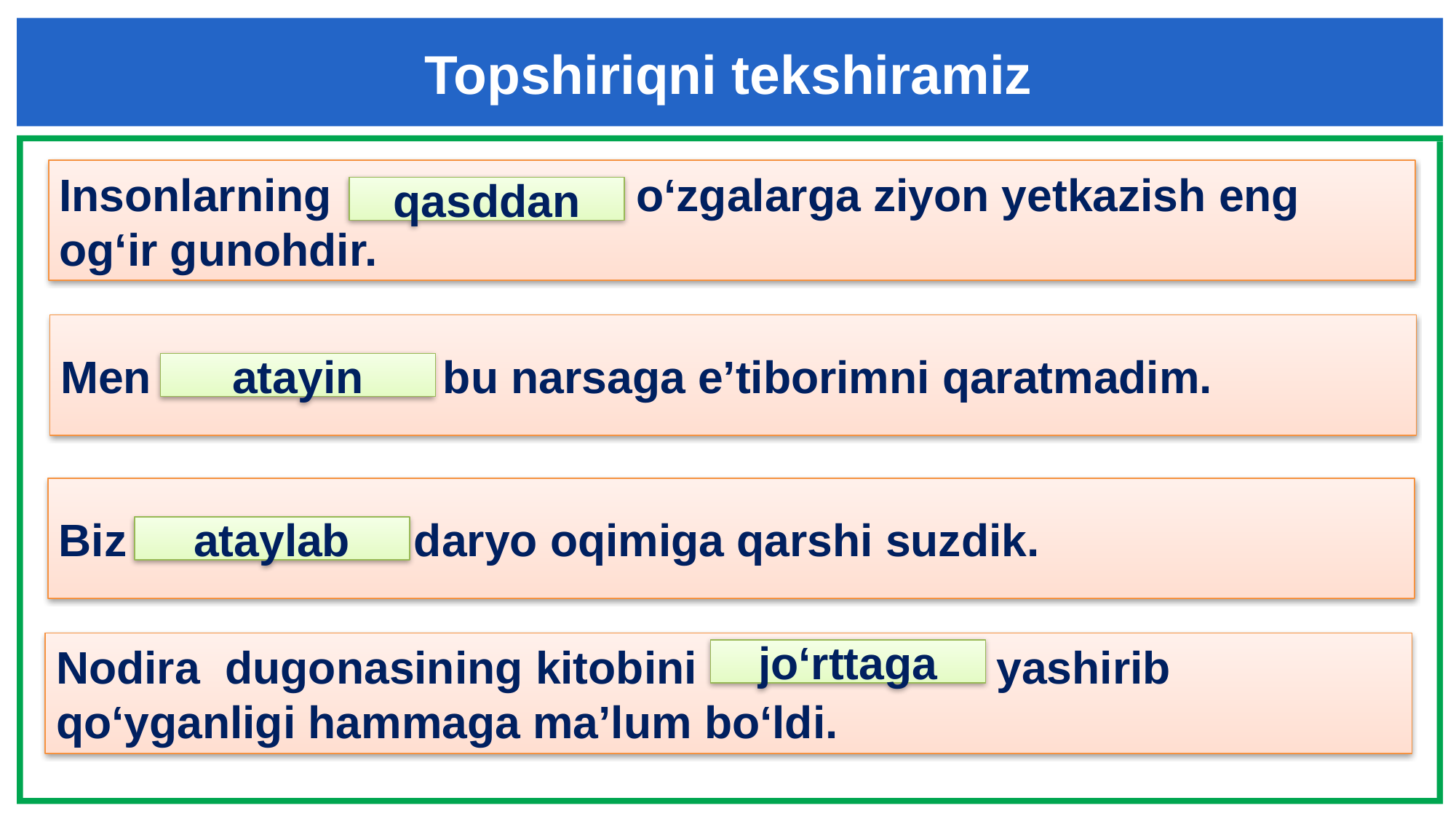

Topshiriqni tekshiramiz
Insonlarning     …….           o‘zgalarga ziyon yetkazish eng og‘ir gunohdir.
qasddan
Men    …….           bu narsaga e’tiborimni qaratmadim.
atayin
Biz   ……….        daryo oqimiga qarshi suzdik.
ataylab
Nodira  dugonasining kitobini     ………        yashirib qo‘yganligi hammaga ma’lum bo‘ldi.
jo‘rttaga